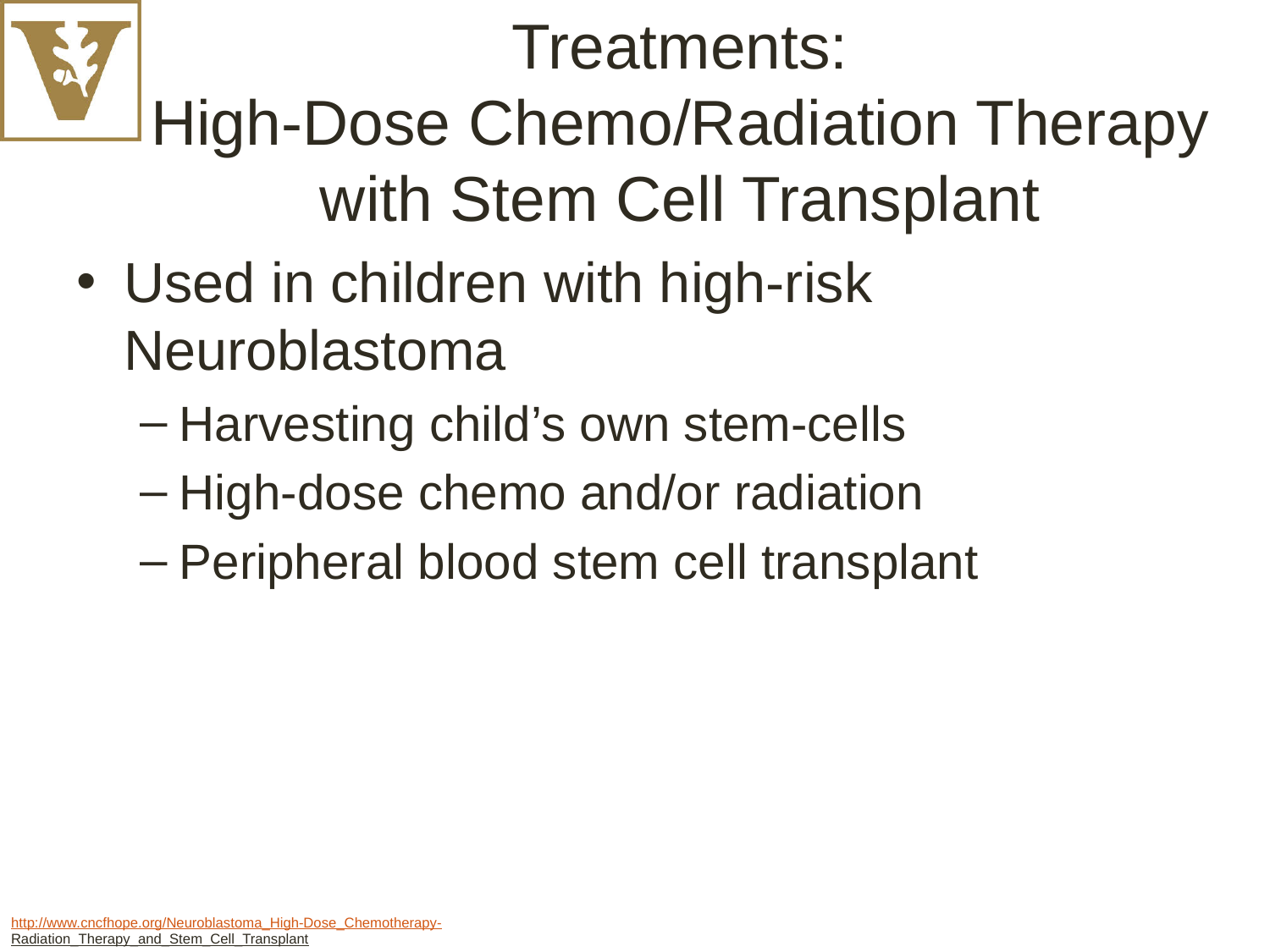

# Treatments: High-Dose Chemo/Radiation Therapy with Stem Cell Transplant
Used in children with high-risk Neuroblastoma
Harvesting child’s own stem-cells
High-dose chemo and/or radiation
Peripheral blood stem cell transplant
http://www.cncfhope.org/Neuroblastoma_High-Dose_Chemotherapy-Radiation_Therapy_and_Stem_Cell_Transplant